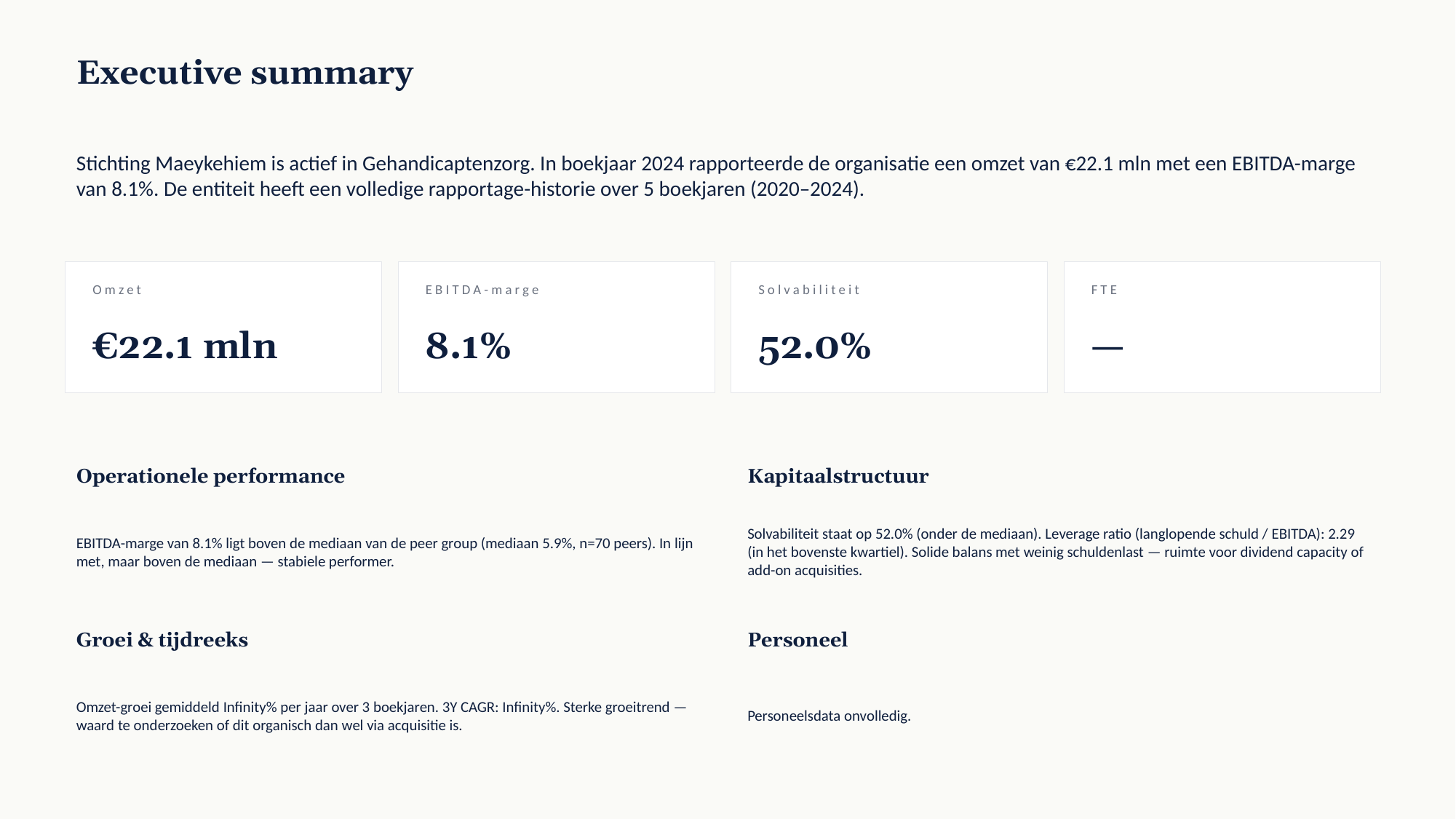

Executive summary
Stichting Maeykehiem is actief in Gehandicaptenzorg. In boekjaar 2024 rapporteerde de organisatie een omzet van €22.1 mln met een EBITDA-marge van 8.1%. De entiteit heeft een volledige rapportage-historie over 5 boekjaren (2020–2024).

Omzet
EBITDA-marge
Solvabiliteit
FTE
€22.1 mln
8.1%
52.0%
—
Operationele performance
Kapitaalstructuur
EBITDA-marge van 8.1% ligt boven de mediaan van de peer group (mediaan 5.9%, n=70 peers). In lijn met, maar boven de mediaan — stabiele performer.
Solvabiliteit staat op 52.0% (onder de mediaan). Leverage ratio (langlopende schuld / EBITDA): 2.29 (in het bovenste kwartiel). Solide balans met weinig schuldenlast — ruimte voor dividend capacity of add-on acquisities.
Groei & tijdreeks
Personeel
Omzet-groei gemiddeld Infinity% per jaar over 3 boekjaren. 3Y CAGR: Infinity%. Sterke groeitrend — waard te onderzoeken of dit organisch dan wel via acquisitie is.
Personeelsdata onvolledig.